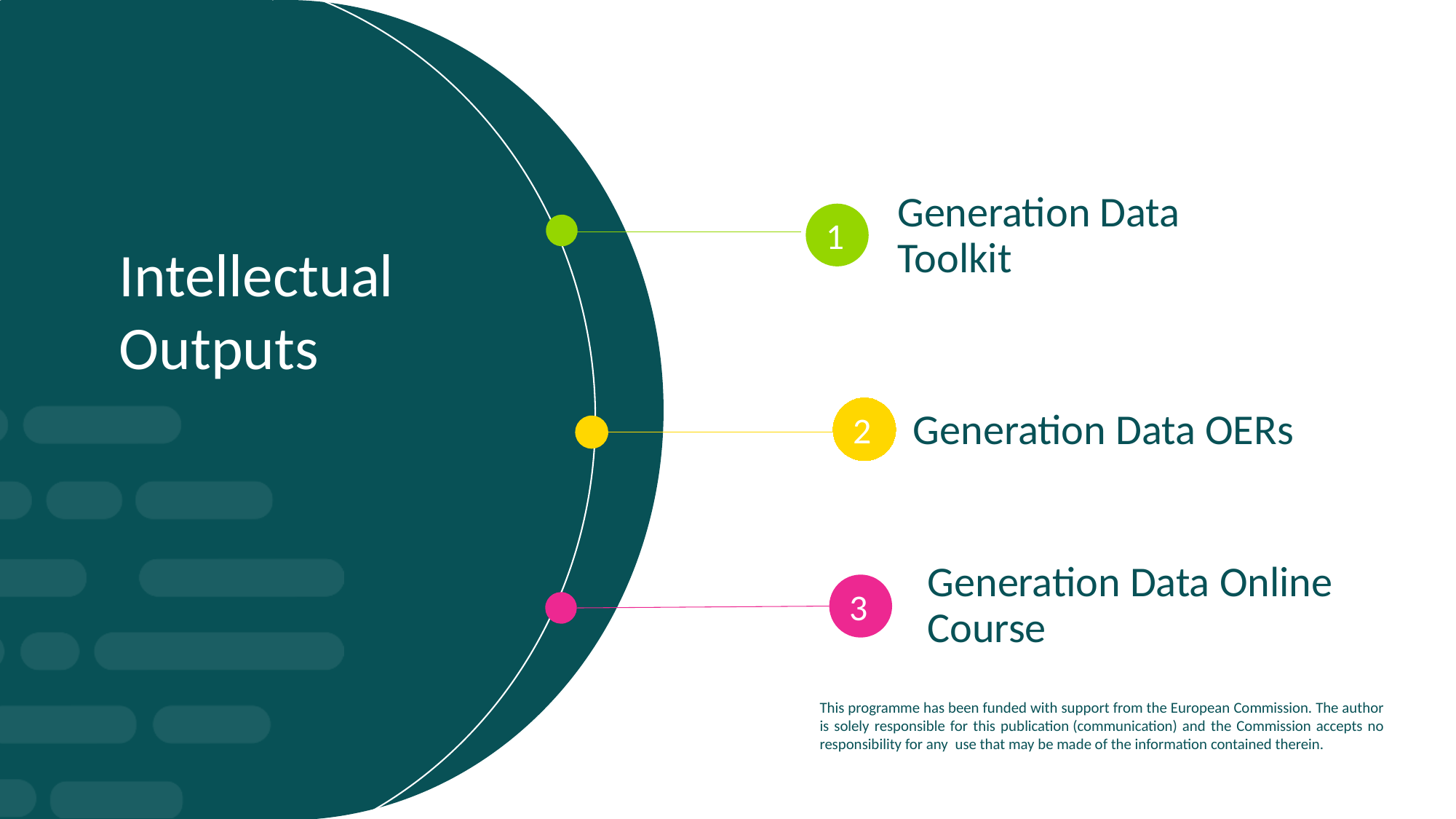

Generation Data Toolkit
1

Intellectual
Outputs

2
Generation Data OERs

Generation Data Online Course
3